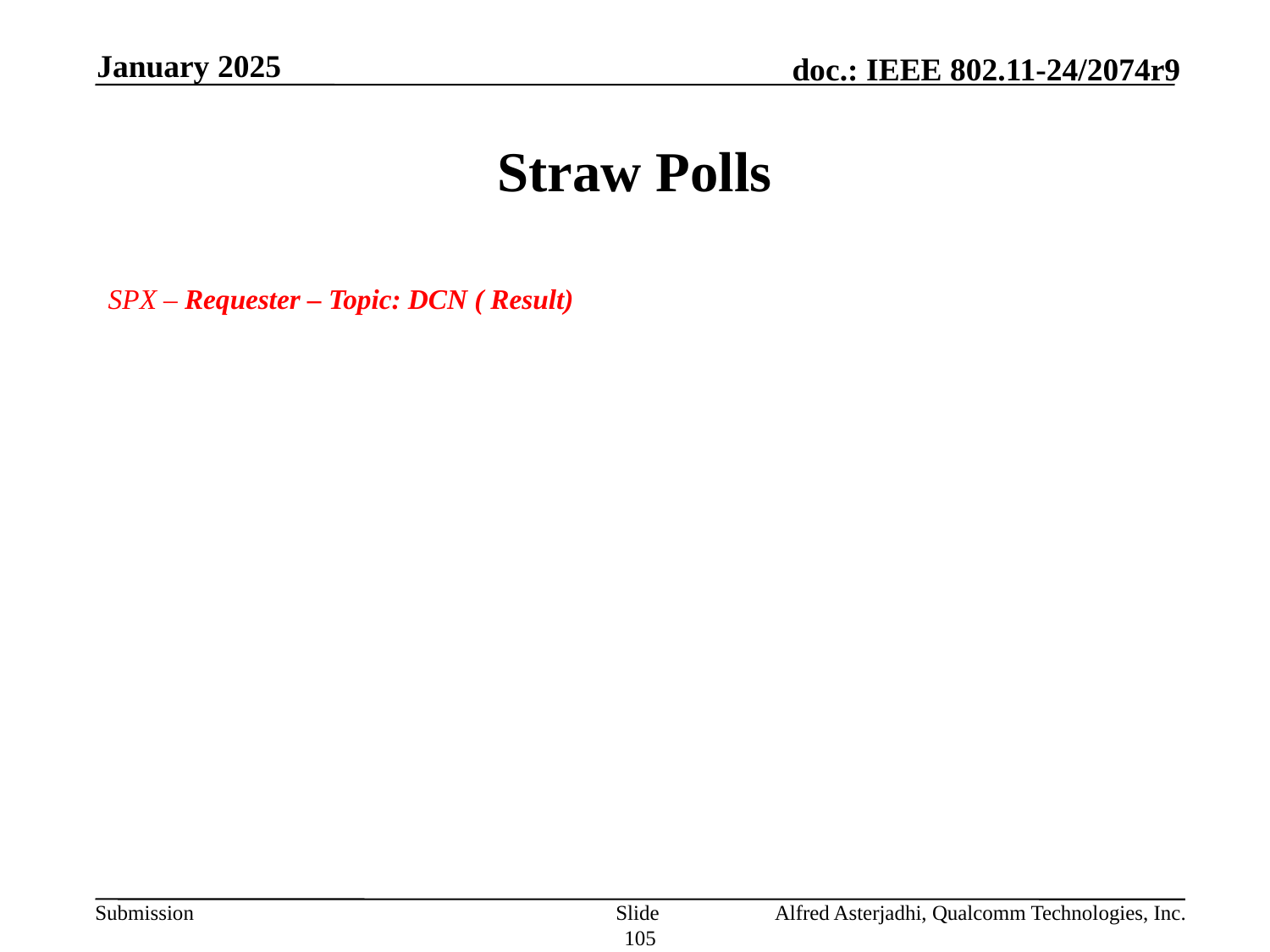

January 2025
# Straw Polls
SPX – Requester – Topic: DCN ( Result)

Slide 105
Alfred Asterjadhi, Qualcomm Technologies, Inc.